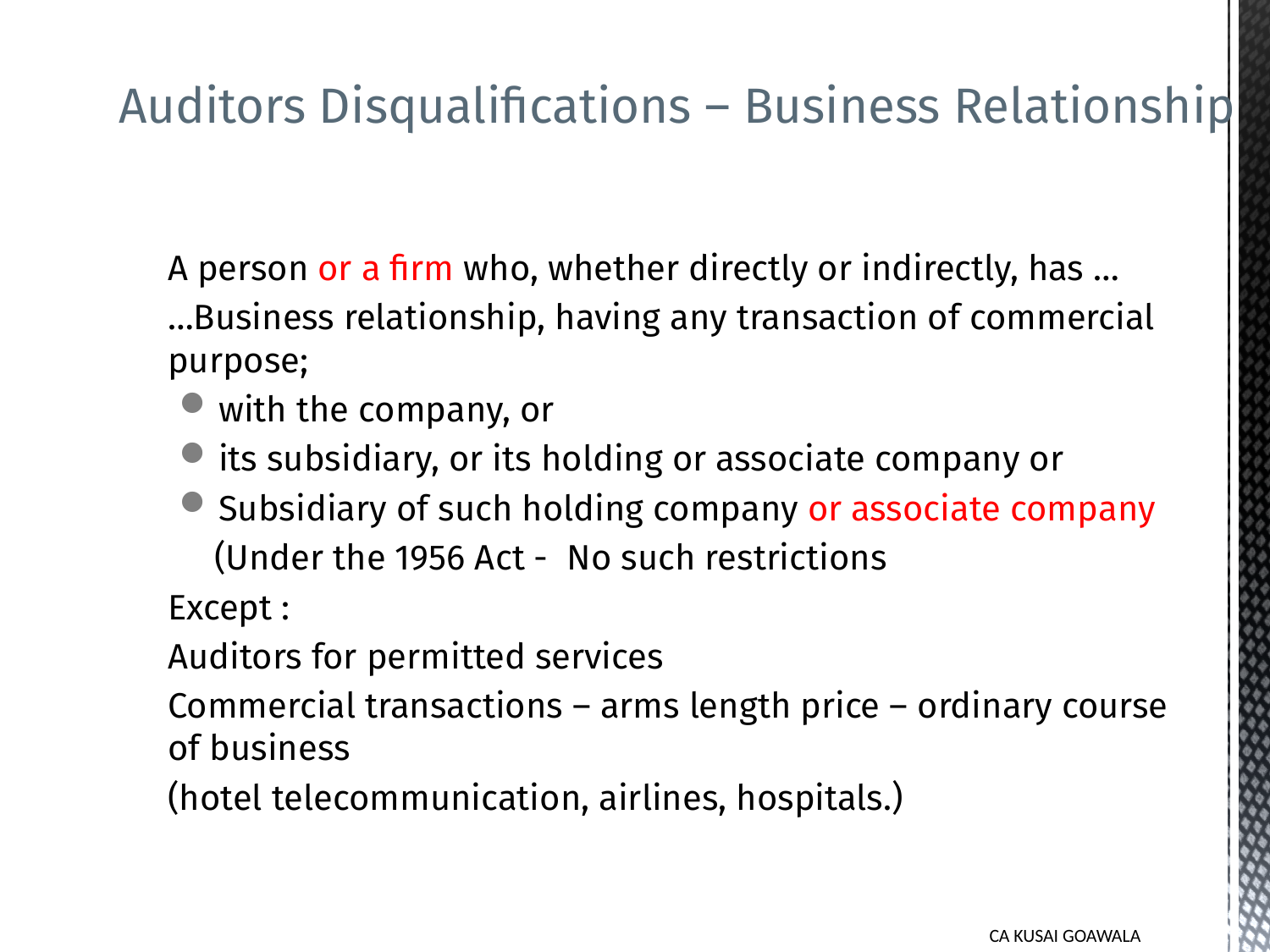

# Auditors Disqualifications – Business Relationship
A person or a firm who, whether directly or indirectly, has …
…Business relationship, having any transaction of commercial purpose;
with the company, or
its subsidiary, or its holding or associate company or
Subsidiary of such holding company or associate company
     (Under the 1956 Act -  No such restrictions
Except :
Auditors for permitted services
Commercial transactions – arms length price – ordinary course of business
(hotel telecommunication, airlines, hospitals.)

CA KUSAI GOAWALA